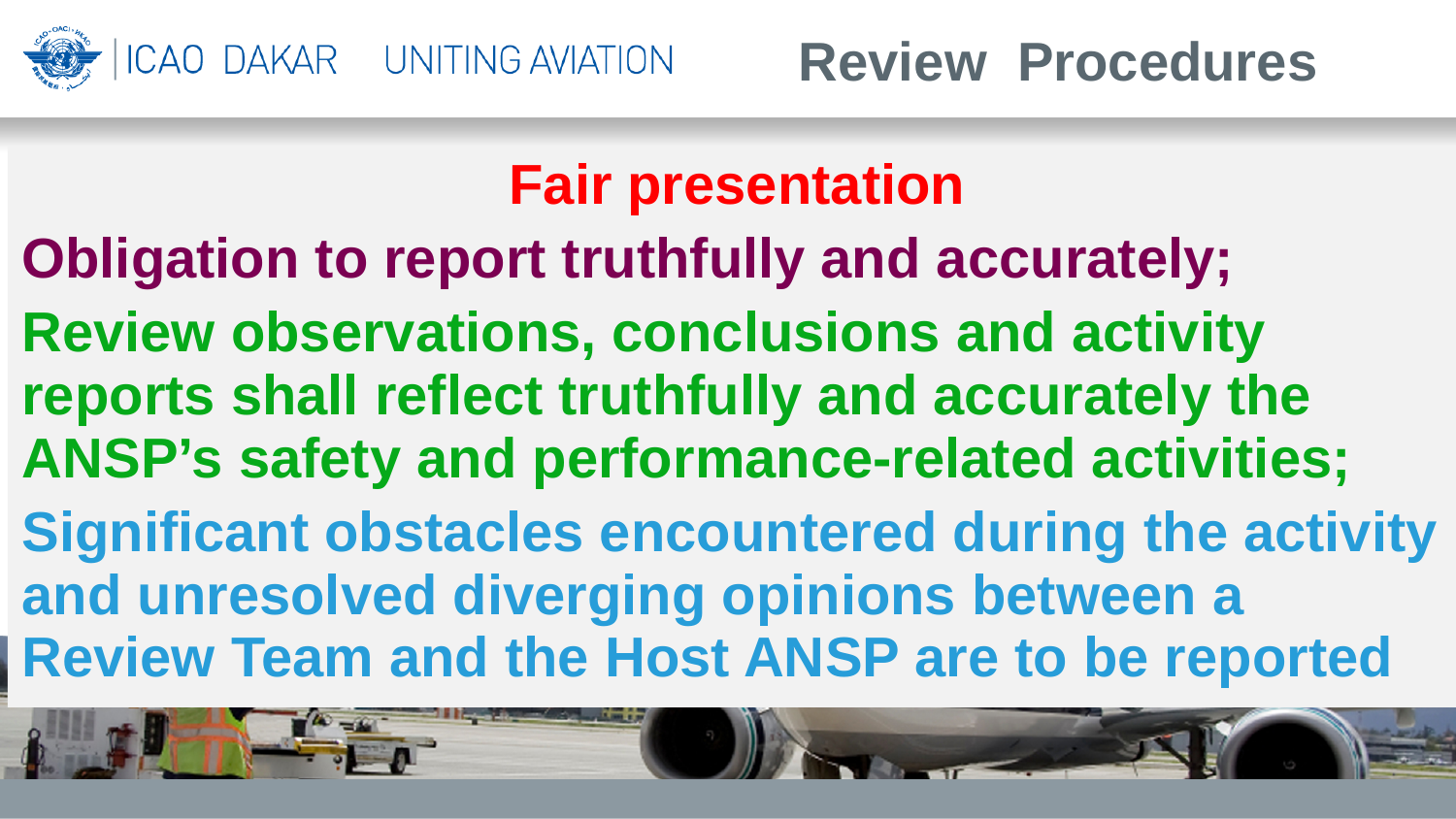

Review  Procedures

Fair presentation
Obligation to report truthfully and accurately;
Review observations, conclusions and activity reports shall reflect truthfully and accurately the ANSP’s safety and performance-related activities;
Significant obstacles encountered during the activity and unresolved diverging opinions between a Review Team and the Host ANSP are to be reported